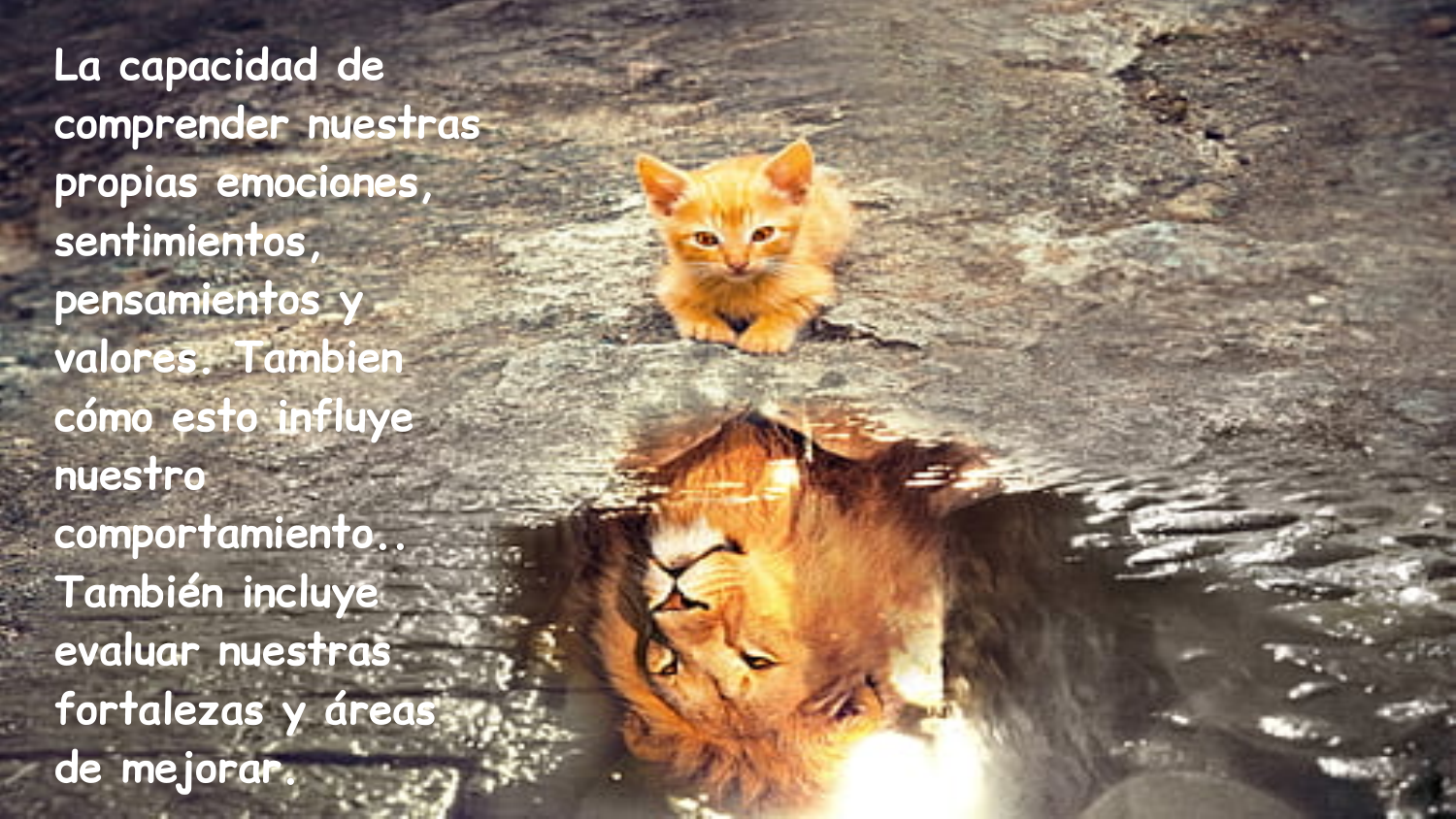

La capacidad de comprender nuestras propias emociones, sentimientos, pensamientos y valores. Tambien cómo esto influye nuestro comportamiento.. También incluye evaluar nuestras fortalezas y áreas de mejorar.